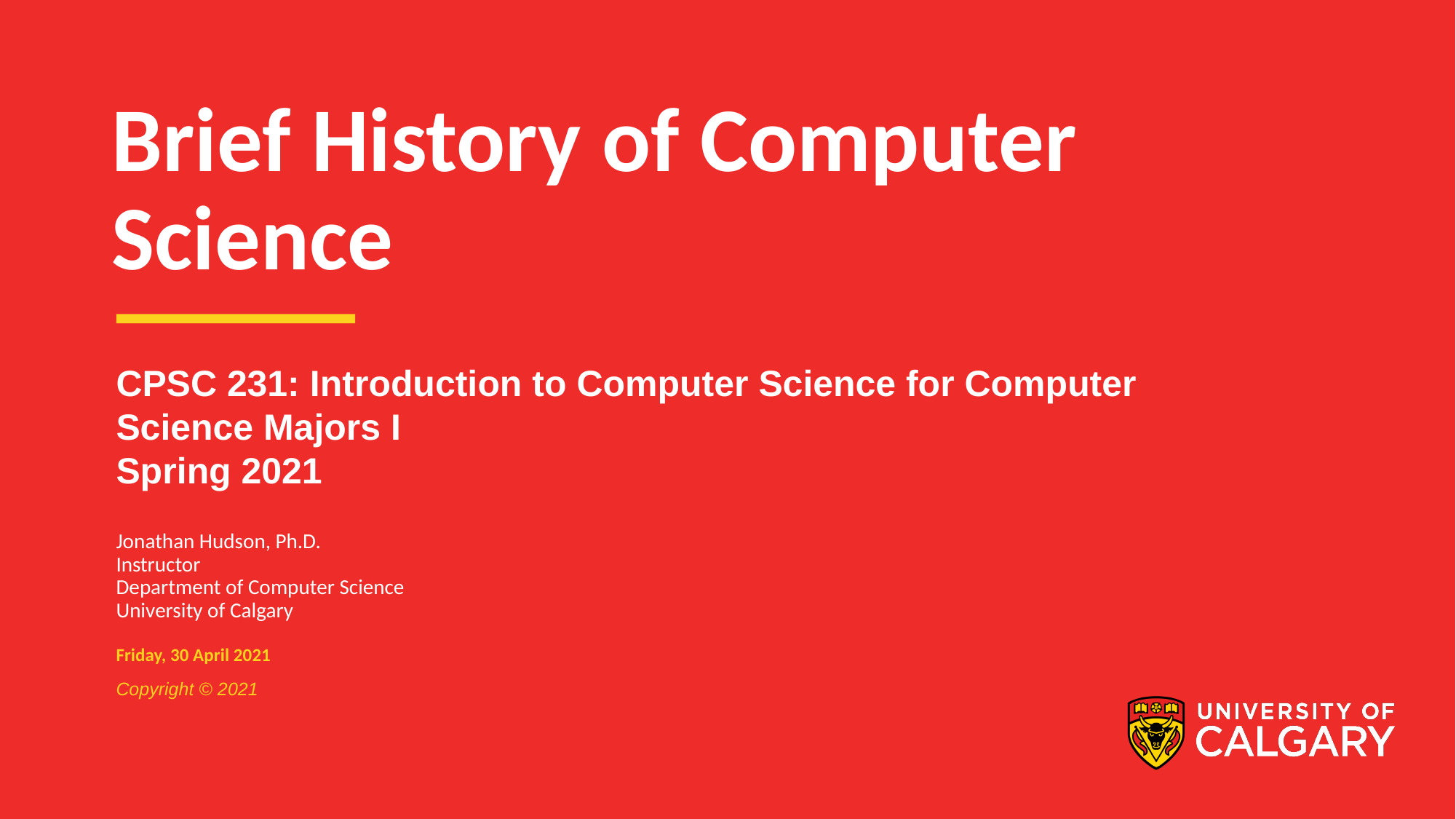

# Brief History of Computer Science
CPSC 231: Introduction to Computer Science for Computer Science Majors I
Spring 2021
Jonathan Hudson, Ph.D.
Instructor
Department of Computer Science
University of Calgary
Friday, 30 April 2021
Copyright © 2021